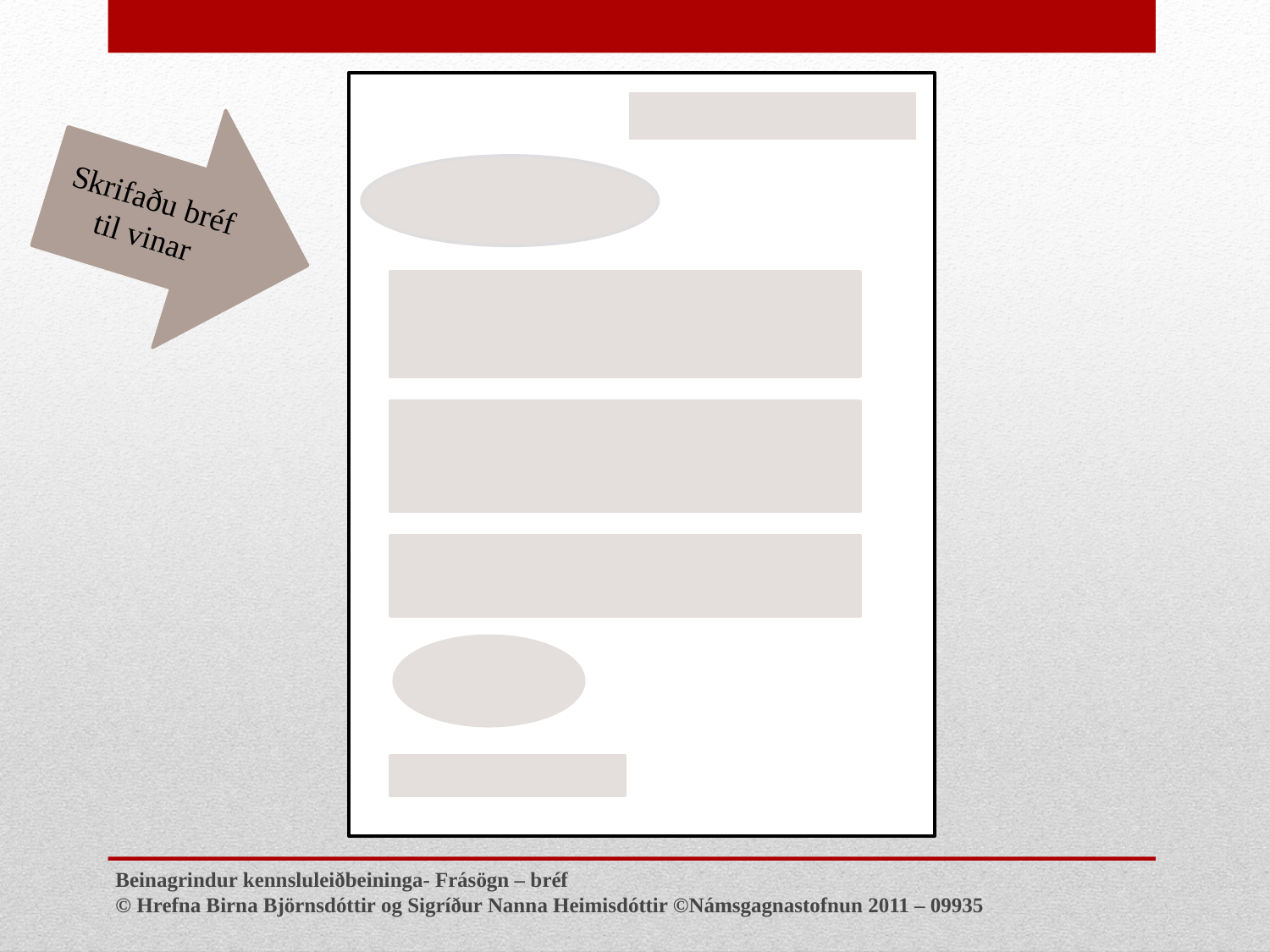

Skrifaðu bréf til vinar
Beinagrindur kennsluleiðbeininga- Frásögn – bréf
© Hrefna Birna Björnsdóttir og Sigríður Nanna Heimisdóttir ©Námsgagnastofnun 2011 – 09935